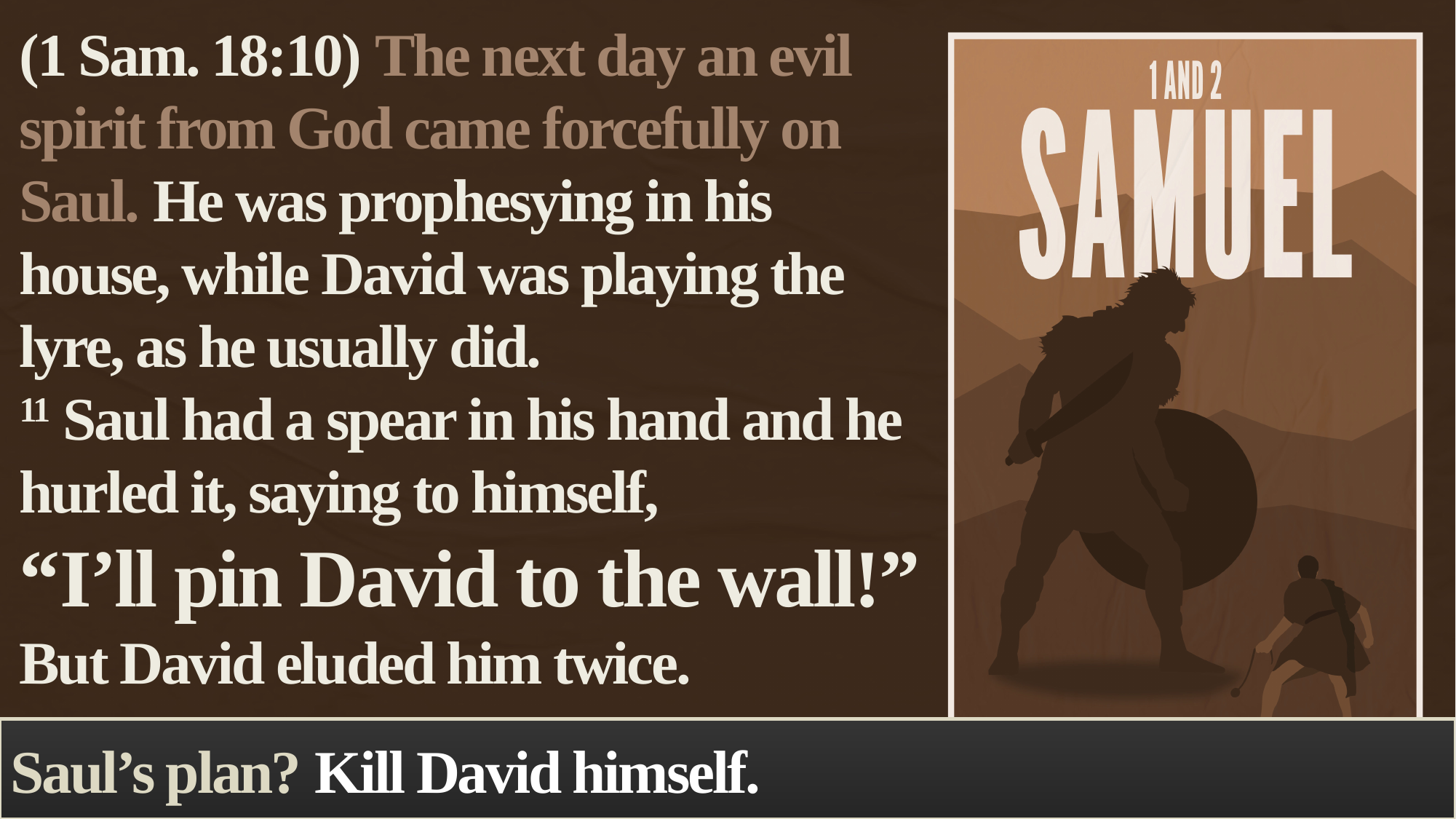

(1 Sam. 18:10) The next day an evil spirit from God came forcefully on Saul. He was prophesying in his house, while David was playing the lyre, as he usually did.
11 Saul had a spear in his hand and he hurled it, saying to himself,
“I’ll pin David to the wall!”
But David eluded him twice.
Saul’s plan? Kill David himself.